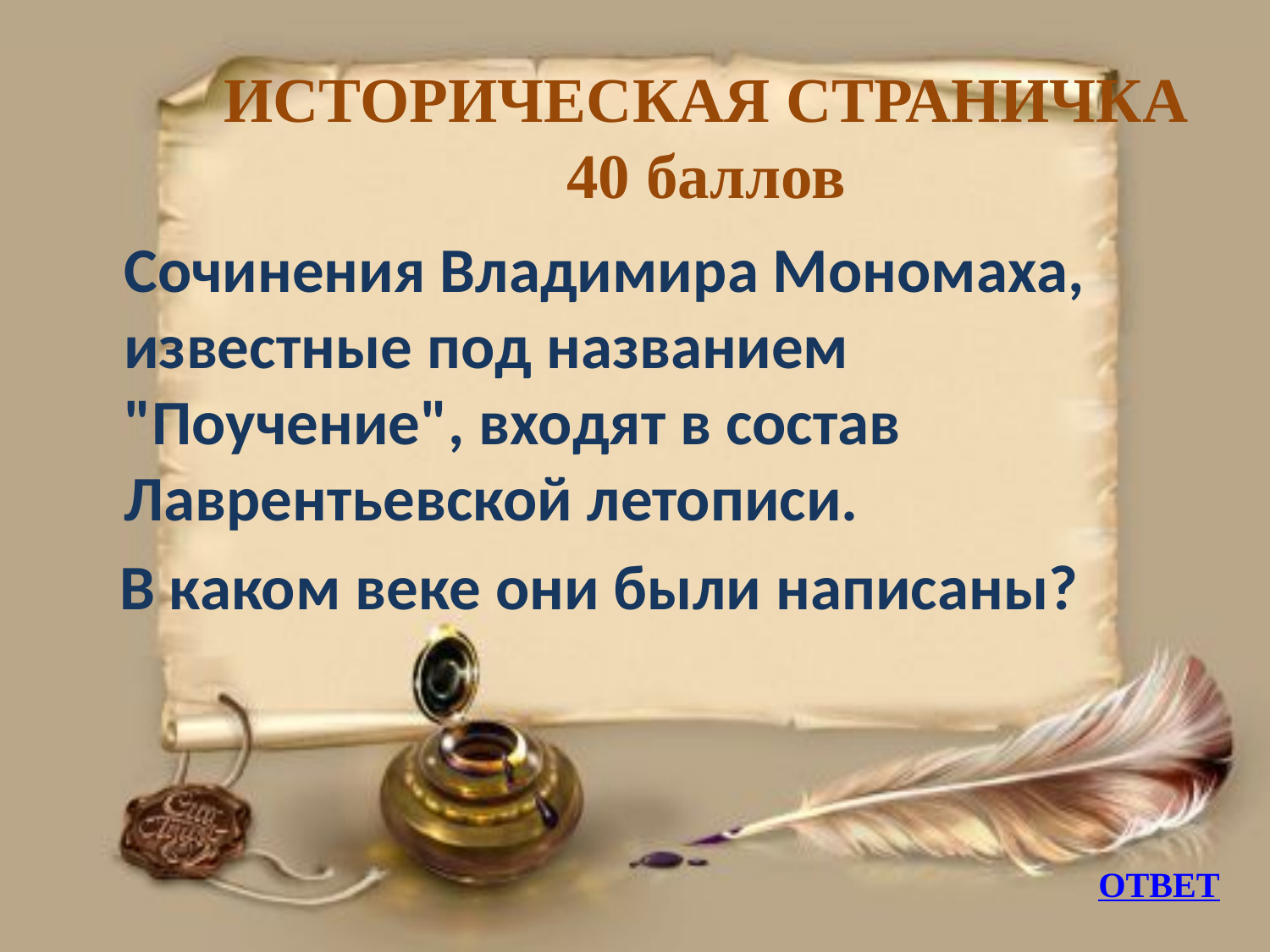

# ИСТОРИЧЕСКАЯ СТРАНИЧКА 40 баллов
	Сочинения Владимира Мономаха, известные под названием "Поучение", входят в состав Лаврентьевской летописи.
   В каком веке они были написаны?
ОТВЕТ